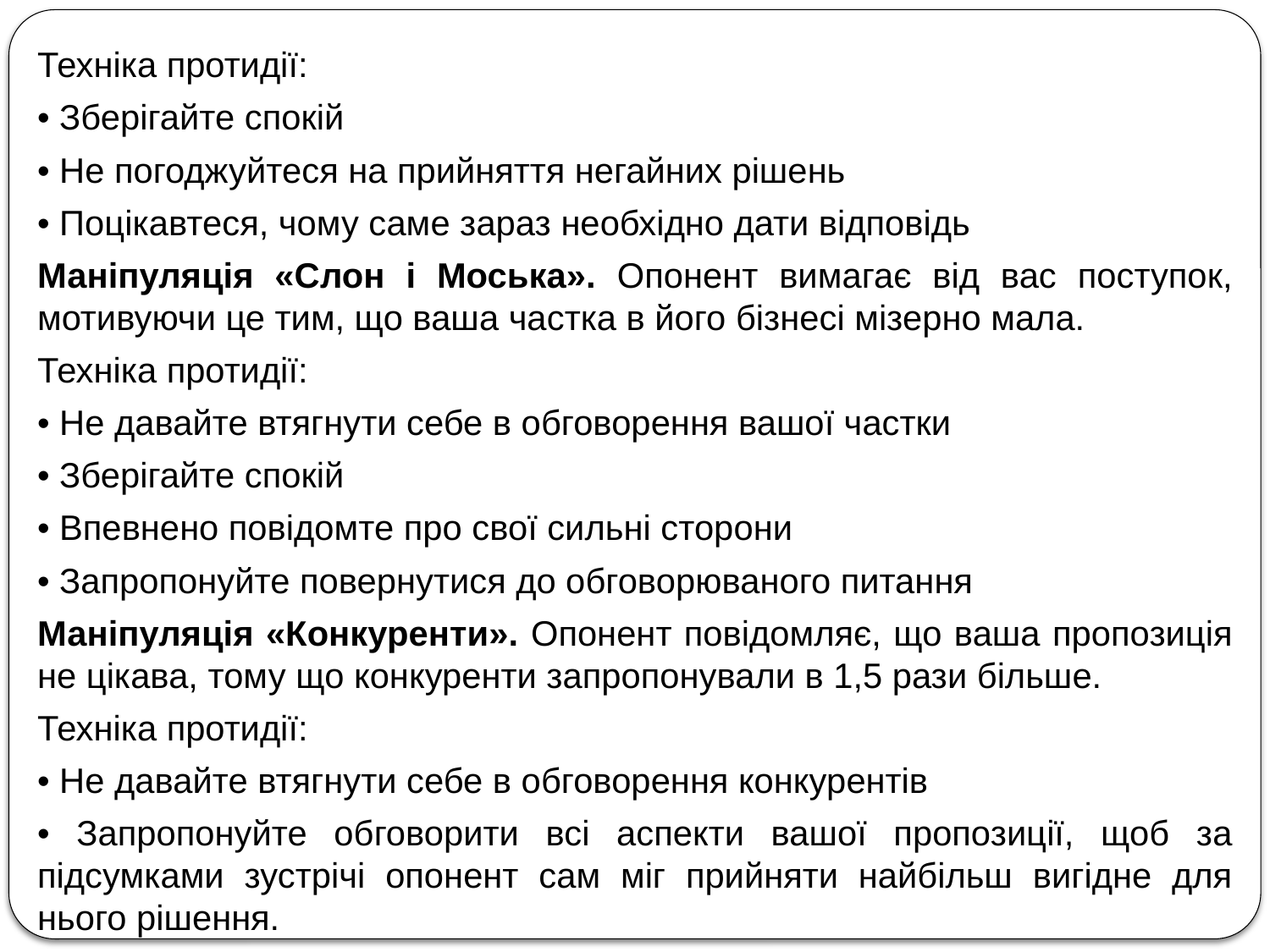

Техніка протидії:
• Зберігайте спокій
• Не погоджуйтеся на прийняття негайних рішень
• Поцікавтеся, чому саме зараз необхідно дати відповідь
Маніпуляція «Слон і Моська». Опонент вимагає від вас поступок, мотивуючи це тим, що ваша частка в його бізнесі мізерно мала.
Техніка протидії:
• Не давайте втягнути себе в обговорення вашої частки
• Зберігайте спокій
• Впевнено повідомте про свої сильні сторони
• Запропонуйте повернутися до обговорюваного питання
Маніпуляція «Конкуренти». Опонент повідомляє, що ваша пропозиція не цікава, тому що конкуренти запропонували в 1,5 рази більше.
Техніка протидії:
• Не давайте втягнути себе в обговорення конкурентів
• Запропонуйте обговорити всі аспекти вашої пропозиції, щоб за підсумками зустрічі опонент сам міг прийняти найбільш вигідне для нього рішення.